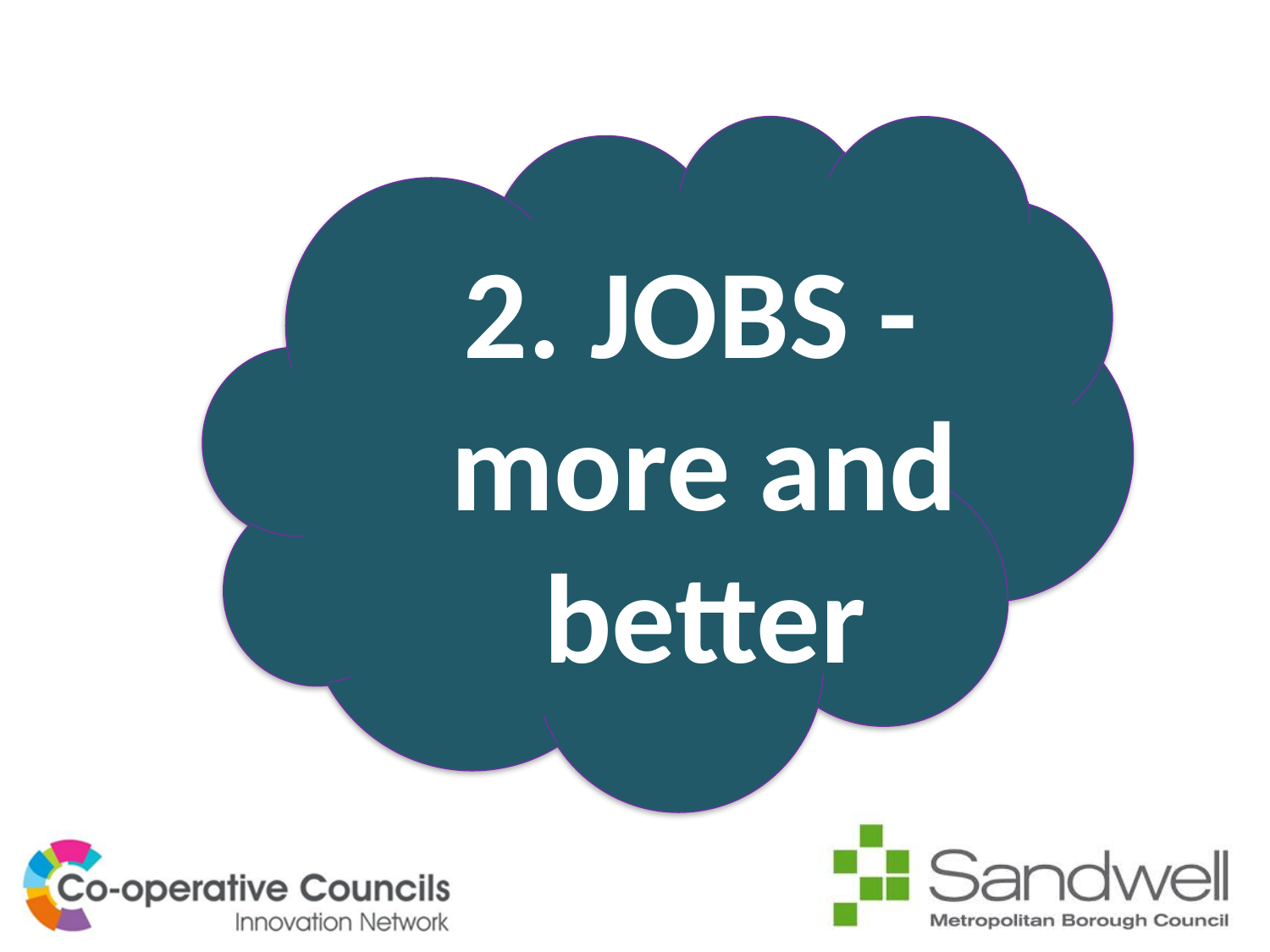

#

2. JOBS -
more and better